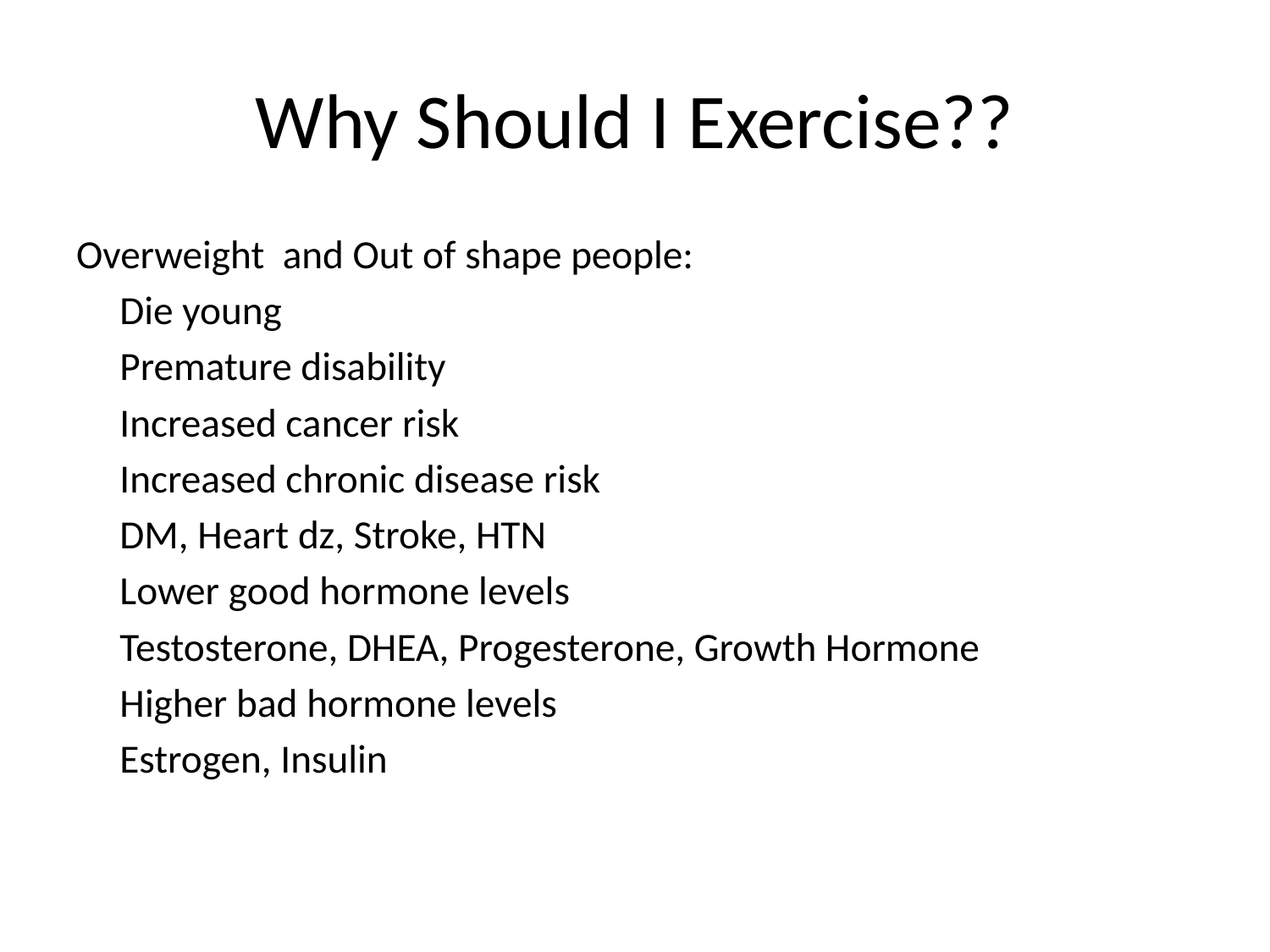

# Why Should I Exercise??
Overweight  and Out of shape people:
	Die young
	Premature disability
 	Increased cancer risk
	Increased chronic disease risk
		DM, Heart dz, Stroke, HTN
	Lower good hormone levels
		Testosterone, DHEA, Progesterone, Growth Hormone
	Higher bad hormone levels
		Estrogen, Insulin